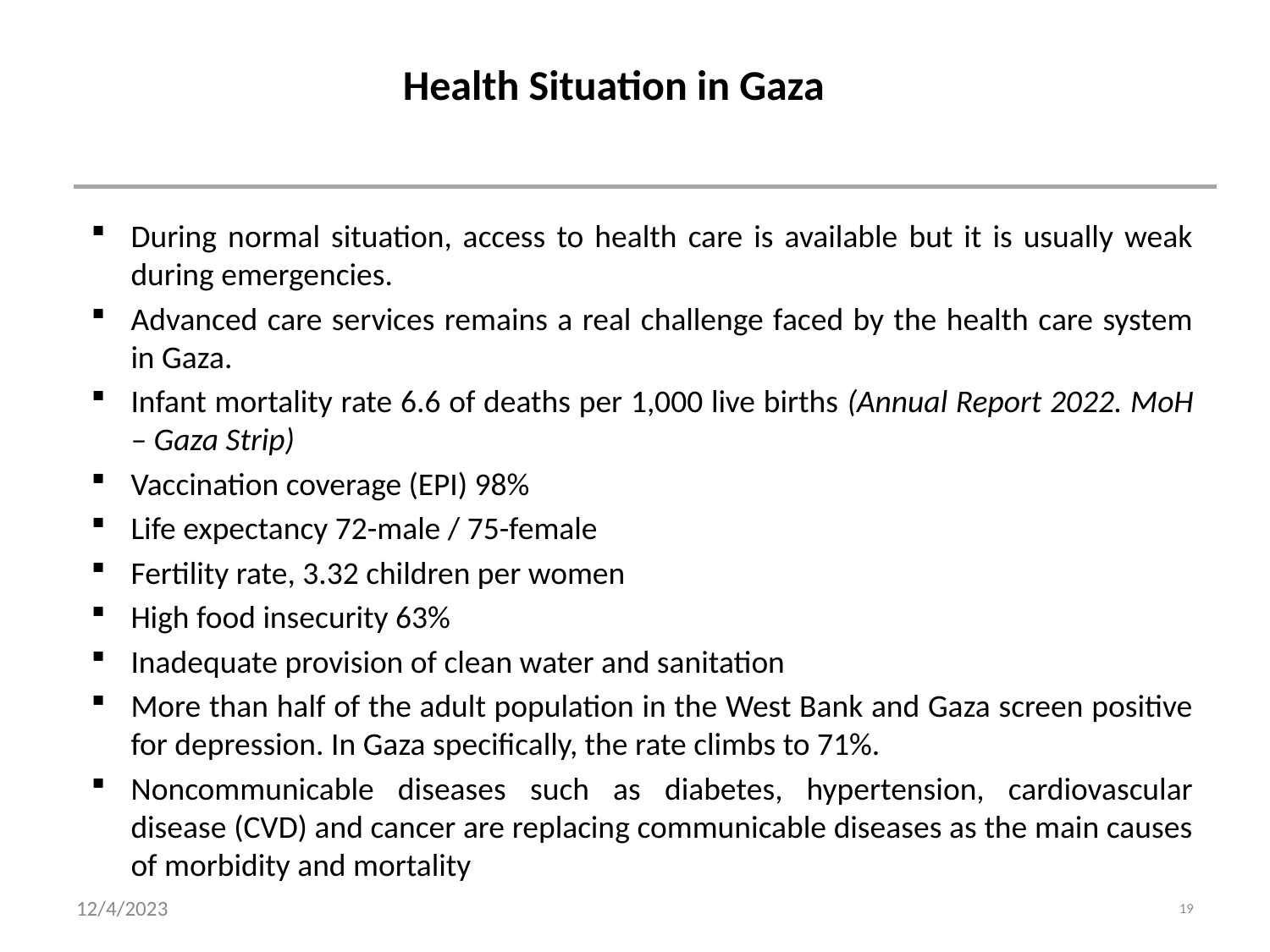

Health Situation in Gaza

During normal situation, access to health care is available but it is usually weak during emergencies.
Advanced care services remains a real challenge faced by the health care system in Gaza.
Infant mortality rate 6.6 of deaths per 1,000 live births (Annual Report 2022. MoH – Gaza Strip)
Vaccination coverage (EPI) 98%
Life expectancy 72-male / 75-female
Fertility rate, 3.32 children per women
High food insecurity 63%
Inadequate provision of clean water and sanitation
More than half of the adult population in the West Bank and Gaza screen positive for depression. In Gaza specifically, the rate climbs to 71%.
Noncommunicable diseases such as diabetes, hypertension, cardiovascular disease (CVD) and cancer are replacing communicable diseases as the main causes of morbidity and mortality

12/4/2023
19